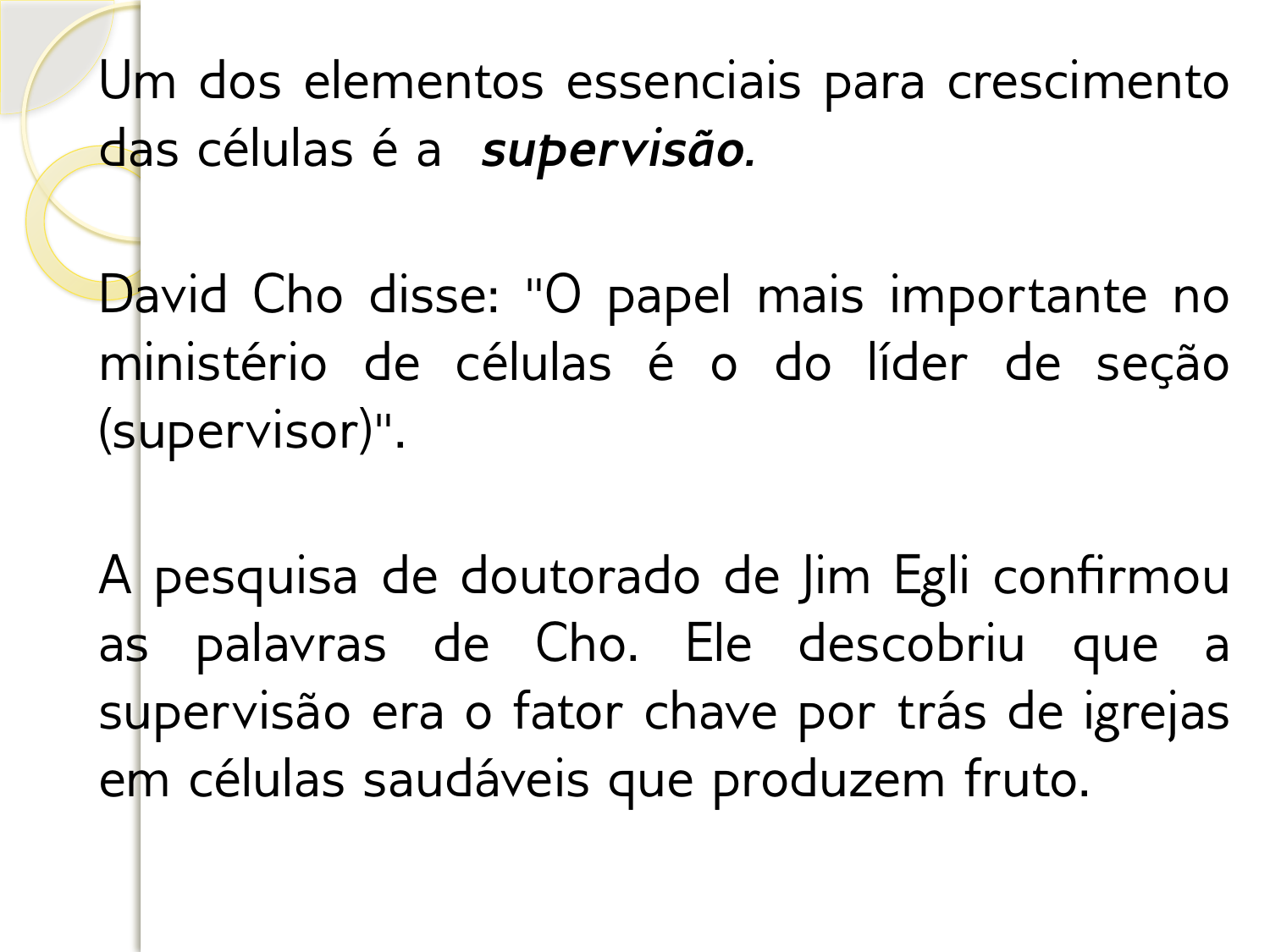

Um dos elementos essenciais para crescimento das células é a 	supervisão.

	David Cho disse: "O papel mais importante no ministério de células é o do líder de seção (supervisor)".

	A pesquisa de doutorado de Jim Egli confirmou as palavras de Cho. Ele descobriu que a supervisão era o fator chave por trás de igrejas em células saudáveis que produzem fruto.
#